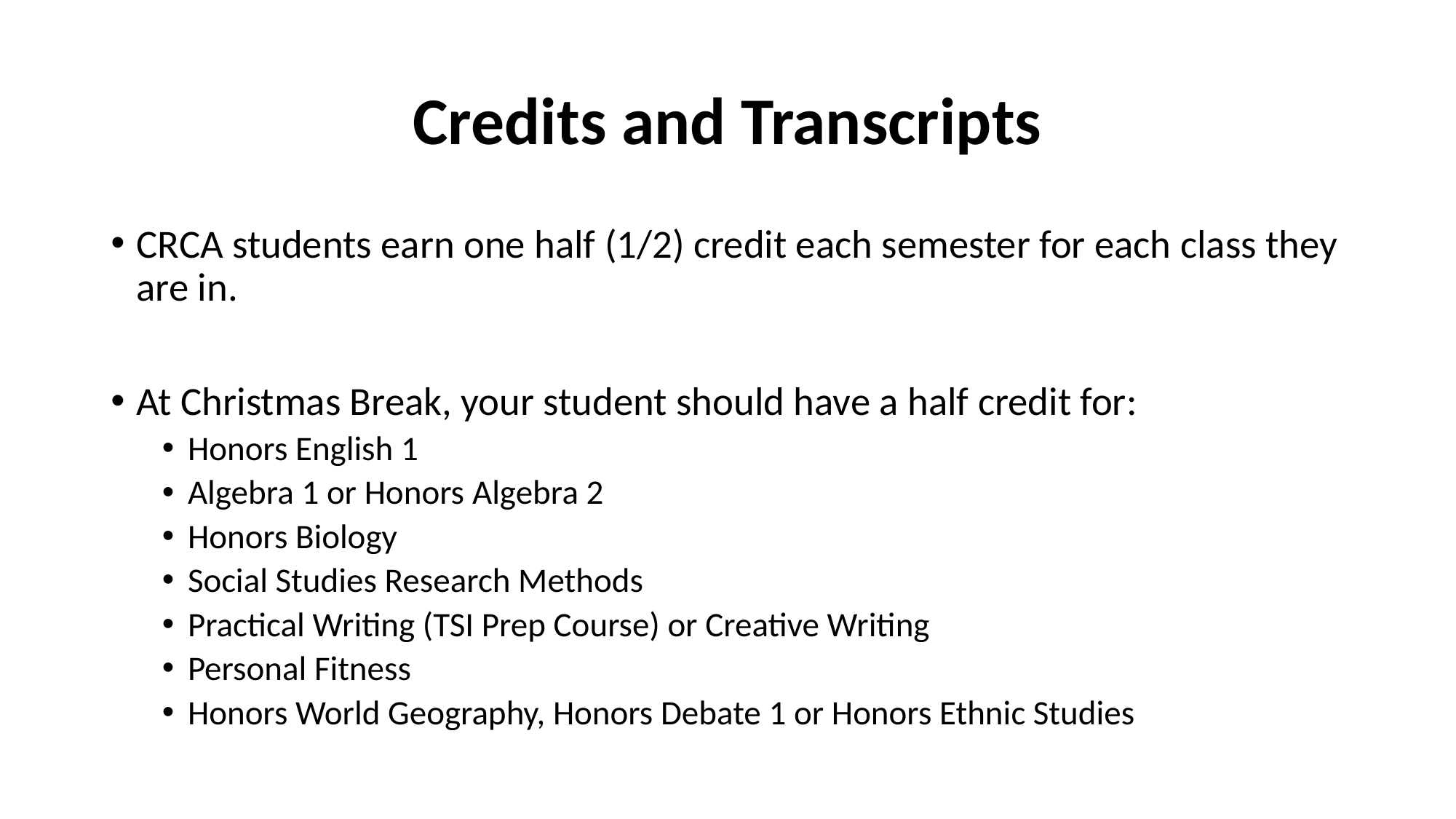

# Credits and Transcripts
CRCA students earn one half (1/2) credit each semester for each class they are in.

At Christmas Break, your student should have a half credit for:
Honors English 1
Algebra 1 or Honors Algebra 2
Honors Biology
Social Studies Research Methods
Practical Writing (TSI Prep Course) or Creative Writing
Personal Fitness
Honors World Geography, Honors Debate 1 or Honors Ethnic Studies